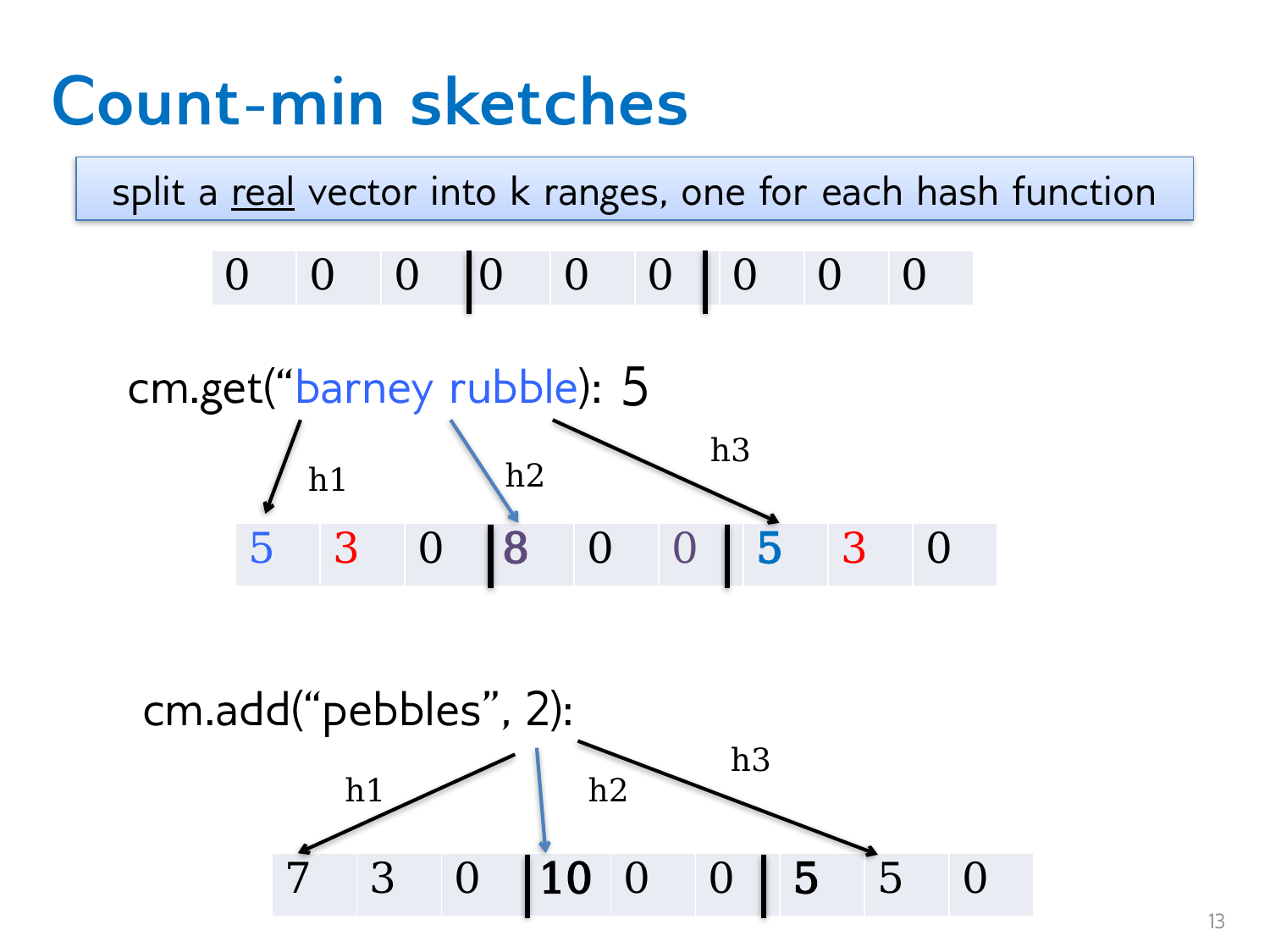

# Count-min sketches
split a real vector into k ranges, one for each hash function
| 0 | 0 | 0 | 0 | 0 | 0 | 0 | 0 | 0 |
| --- | --- | --- | --- | --- | --- | --- | --- | --- |
5
cm.get(“barney rubble):
h3
h2
h1
| 5 | 3 | 0 | 8 | 0 | 0 | 5 | 3 | 0 |
| --- | --- | --- | --- | --- | --- | --- | --- | --- |
cm.add(“pebbles”, 2):
h3
h2
h1
| 7 | 3 | 0 | 10 | 0 | 0 | 5 | 5 | 0 |
| --- | --- | --- | --- | --- | --- | --- | --- | --- |
13